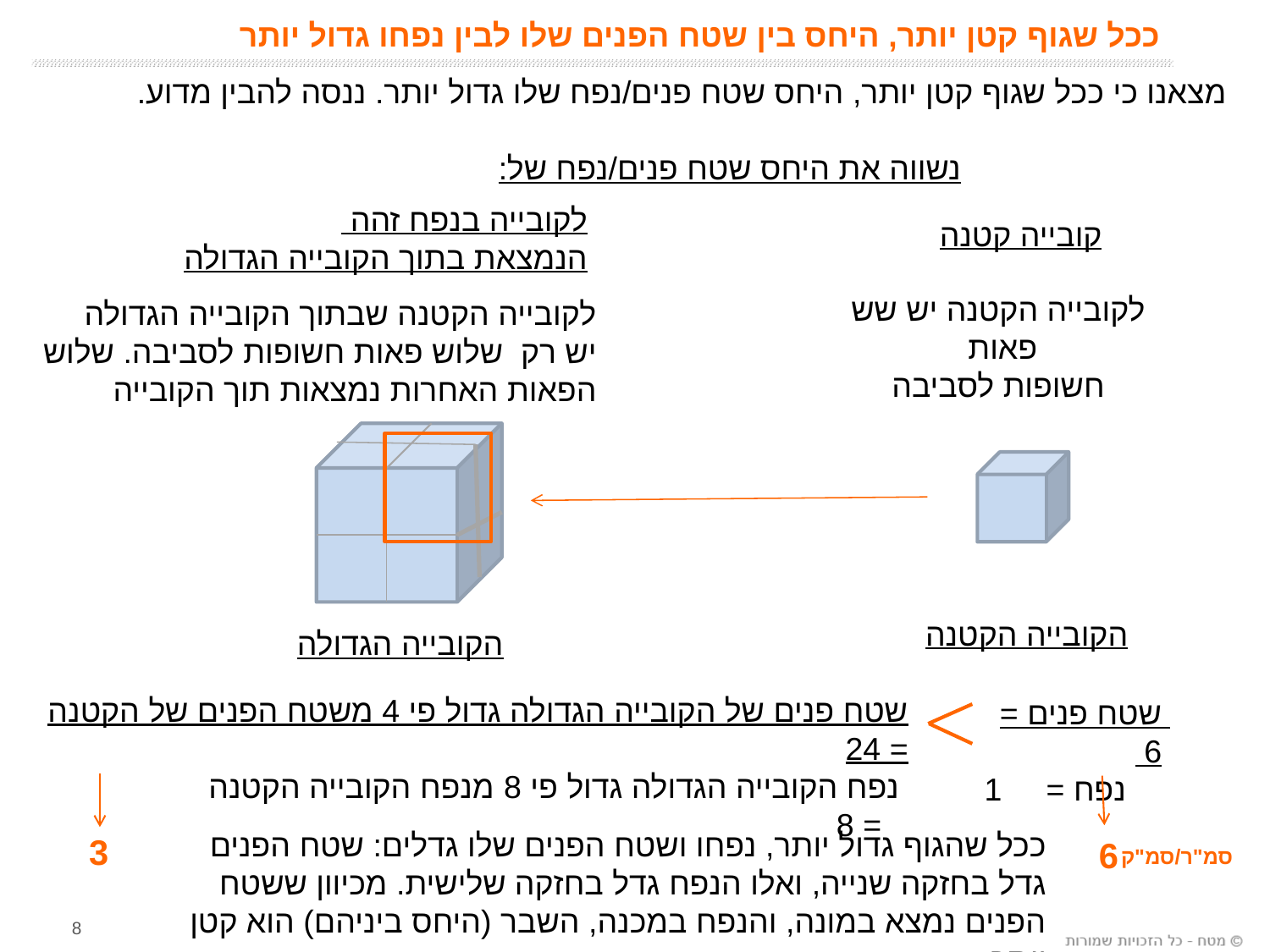

# ככל שגוף קטן יותר, היחס בין שטח הפנים שלו לבין נפחו גדול יותר

מצאנו כי ככל שגוף קטן יותר, היחס שטח פנים/נפח שלו גדול יותר. ננסה להבין מדוע.

                              נשווה את היחס שטח פנים/נפח של:

לקובייה בנפח זהה
הנמצאת בתוך הקובייה הגדולה

    קובייה קטנה

לקובייה הקטנה יש שש פאות
חשופות לסביבה

לקובייה הקטנה שבתוך הקובייה הגדולה
יש רק  שלוש פאות חשופות לסביבה. שלוש הפאות האחרות נמצאות תוך הקובייה

שטח פנים של הקובייה הגדולה גדול פי 4 משטח הפנים של הקטנה = 24
 נפח הקובייה הגדולה גדול פי 8 מנפח הקובייה הקטנה                         = 8
שטח פנים = 6
    נפח =     1

הקובייה הקטנה
הקובייה הגדולה
ככל שהגוף גדול יותר, נפחו ושטח הפנים שלו גדלים: שטח הפנים גדל בחזקה שנייה, ואלו הנפח גדל בחזקה שלישית. מכיוון ששטח הפנים נמצא במונה, והנפח במכנה, השבר (היחס ביניהם) הוא קטן יותר.
3
6
סמ"ר/סמ"ק
8